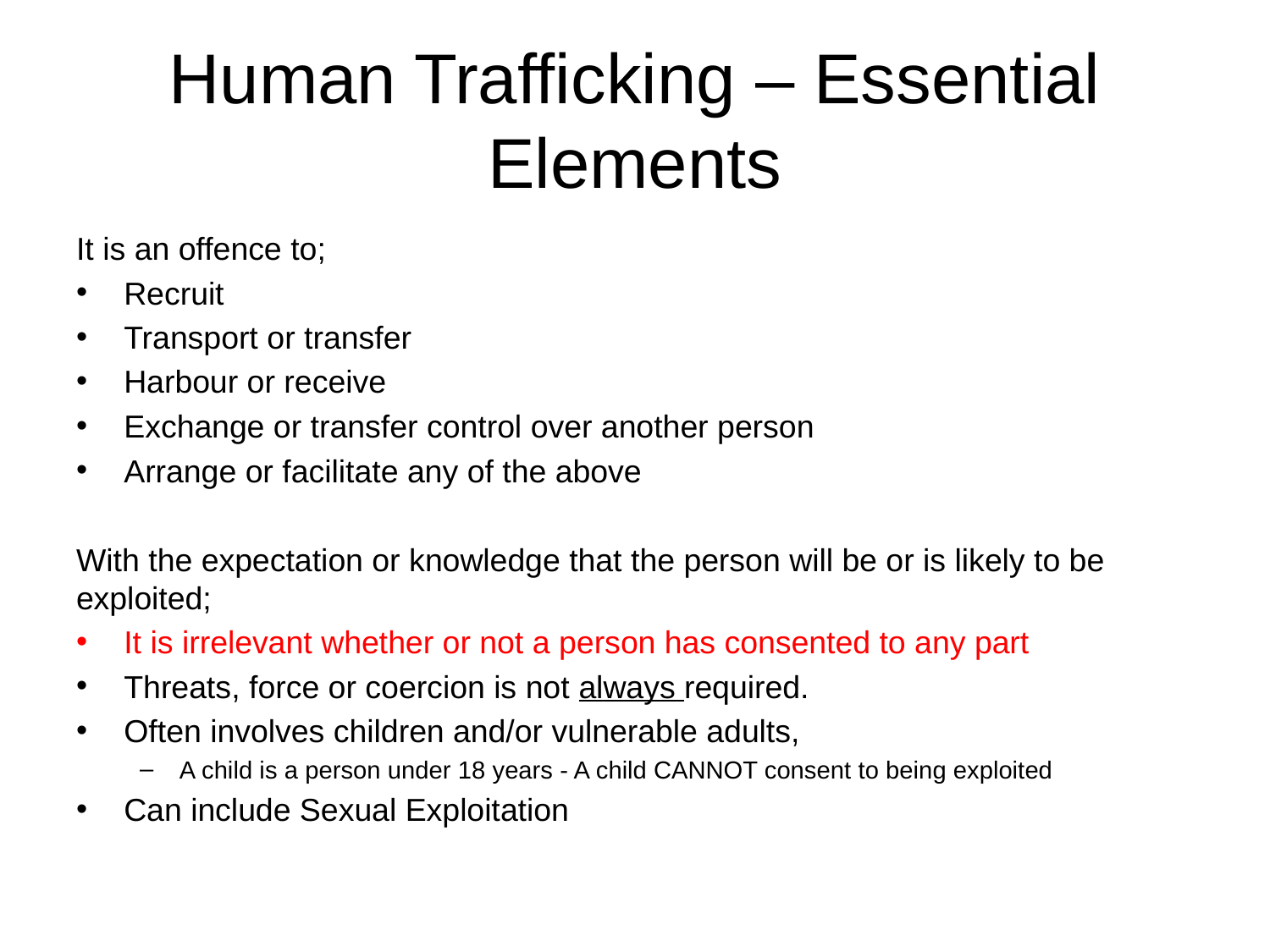

# Human Trafficking – Essential Elements
It is an offence to;
Recruit
Transport or transfer
Harbour or receive
Exchange or transfer control over another person
Arrange or facilitate any of the above

With the expectation or knowledge that the person will be or is likely to be exploited;
It is irrelevant whether or not a person has consented to any part
Threats, force or coercion is not always required.
Often involves children and/or vulnerable adults,
A child is a person under 18 years - A child CANNOT consent to being exploited
Can include Sexual Exploitation